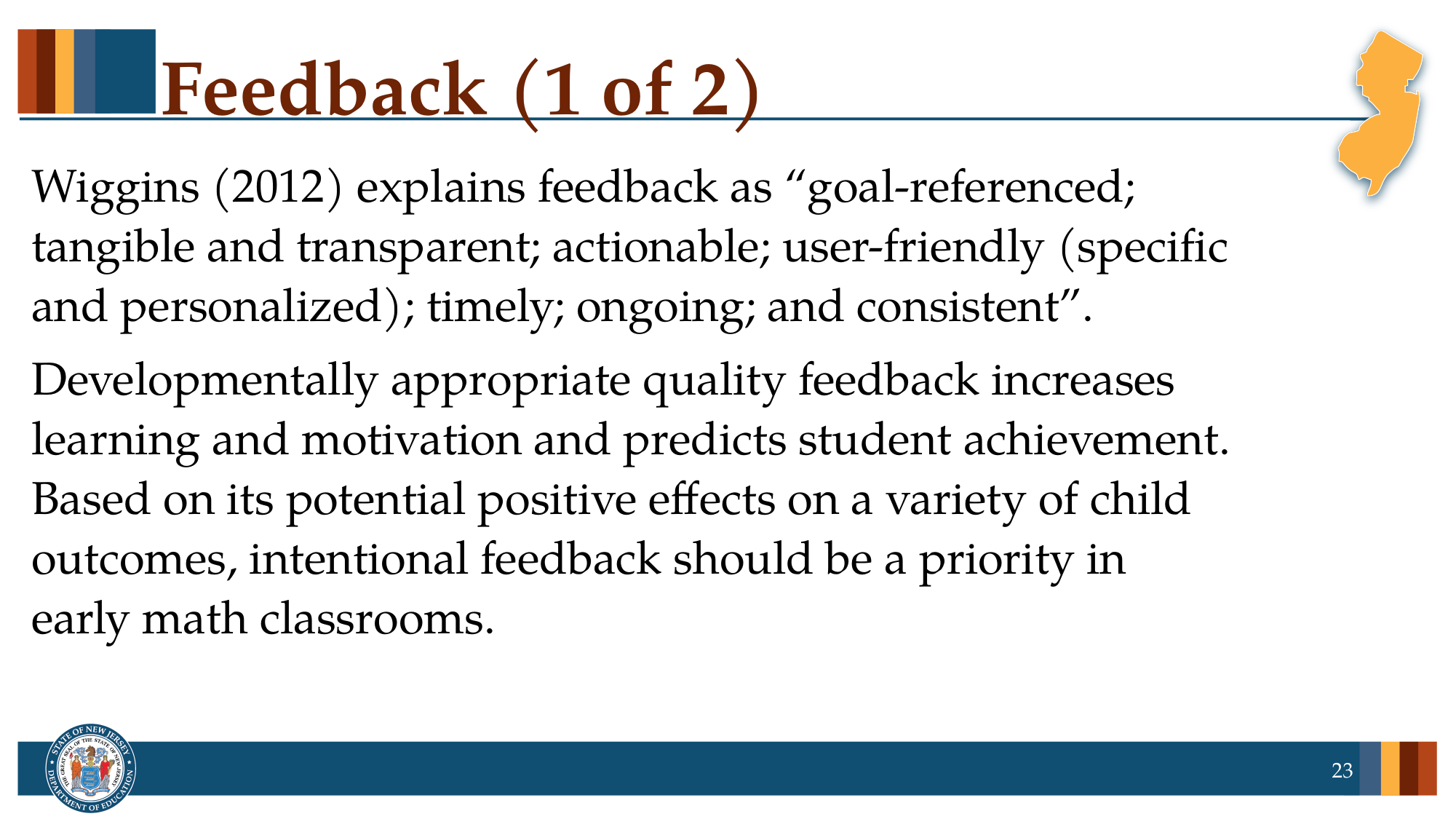

# Feedback (1 of 2)
Wiggins (2012) explains feedback as “goal-referenced; tangible and transparent; actionable; user-friendly (specific and personalized); timely; ongoing; and consistent”.
Developmentally appropriate quality feedback increases learning and motivation and predicts student achievement. Based on its potential positive effects on a variety of child outcomes, intentional feedback should be a priority in early math classrooms.
23